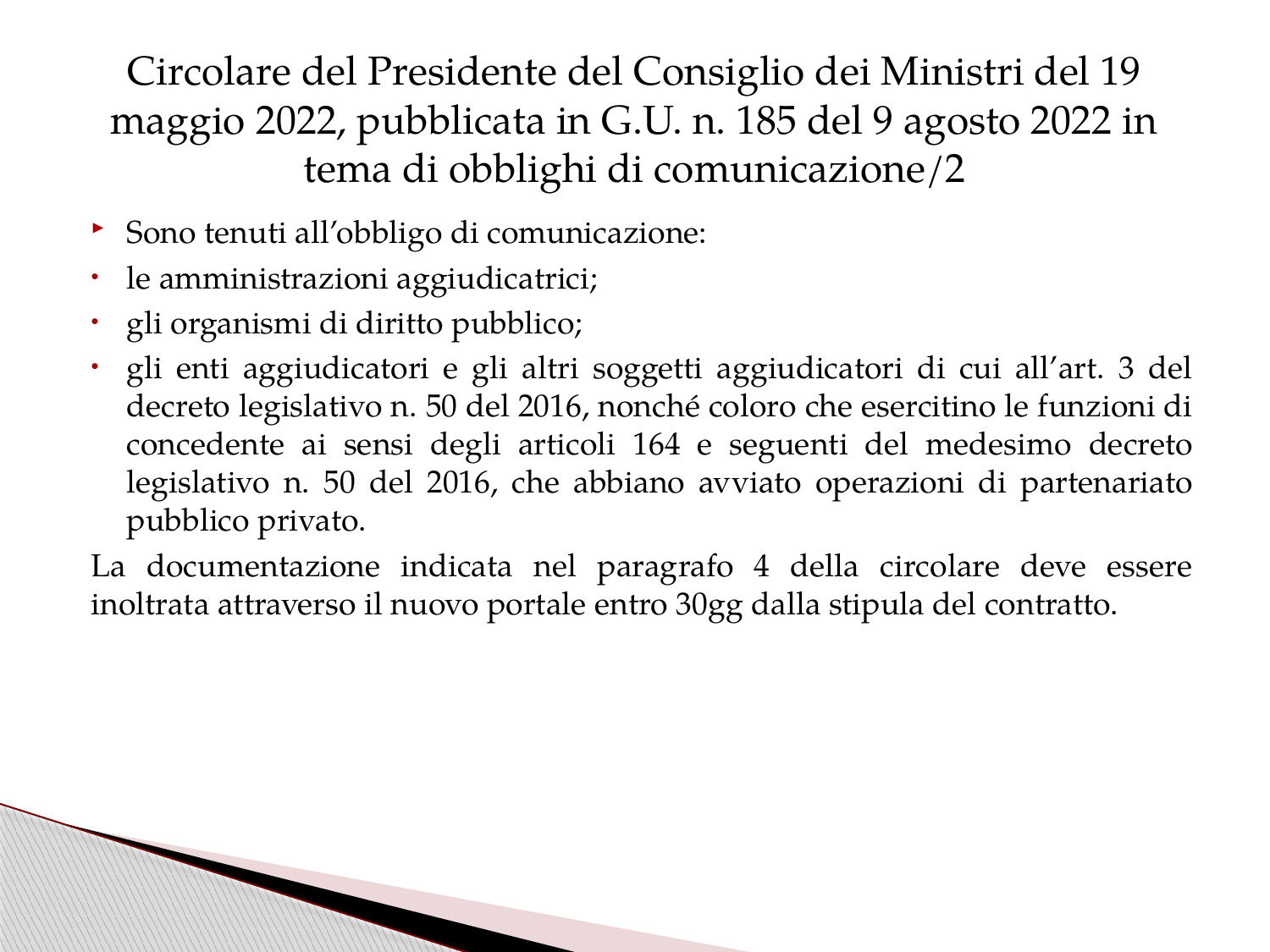

# Circolare del Presidente del Consiglio dei Ministri del 19 maggio 2022, pubblicata in G.U. n. 185 del 9 agosto 2022 in tema di obblighi di comunicazione/2
Sono tenuti all’obbligo di comunicazione:
le amministrazioni aggiudicatrici;
gli organismi di diritto pubblico;
gli enti aggiudicatori e gli altri soggetti aggiudicatori di cui all’art. 3 del decreto legislativo n. 50 del 2016, nonché coloro che esercitino le funzioni di concedente ai sensi degli articoli 164 e seguenti del medesimo decreto legislativo n. 50 del 2016, che abbiano avviato operazioni di partenariato pubblico privato.
La documentazione indicata nel paragrafo 4 della circolare deve essere inoltrata attraverso il nuovo portale entro 30gg dalla stipula del contratto.